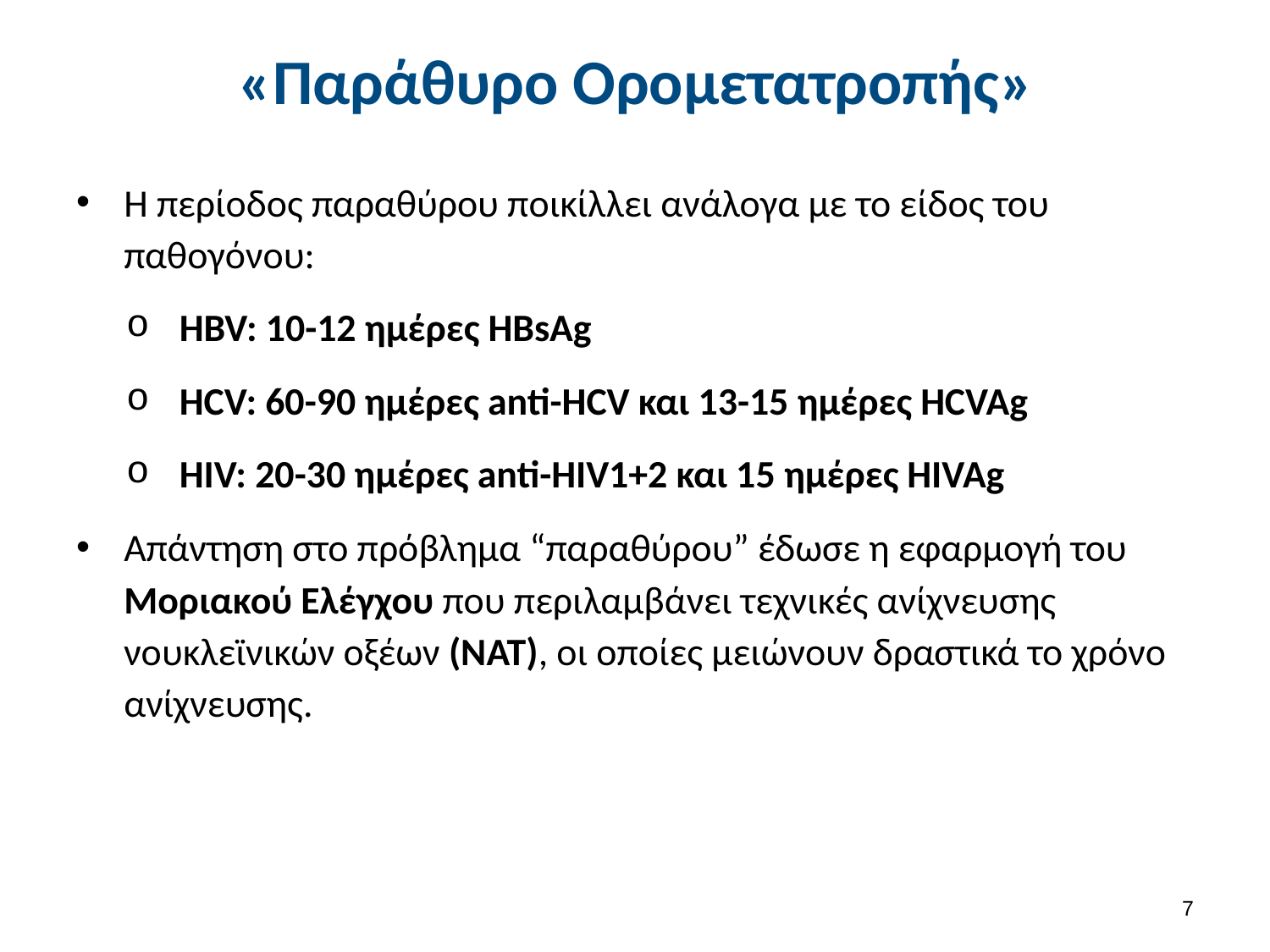

# «Παράθυρο Ορομετατροπής»
Η περίοδος παραθύρου ποικίλλει ανάλογα με το είδος του παθογόνου:
HBV: 10-12 ημέρες HBsAg
HCV: 60-90 ημέρες anti-HCV και 13-15 ημέρες HCVAg
HIV: 20-30 ημέρες anti-HIV1+2 και 15 ημέρες HIVAg
Απάντηση στο πρόβλημα “παραθύρου” έδωσε η εφαρμογή του Μοριακού Ελέγχου που περιλαμβάνει τεχνικές ανίχνευσης νουκλεϊνικών οξέων (NAT), οι οποίες μειώνουν δραστικά το χρόνο ανίχνευσης.
7